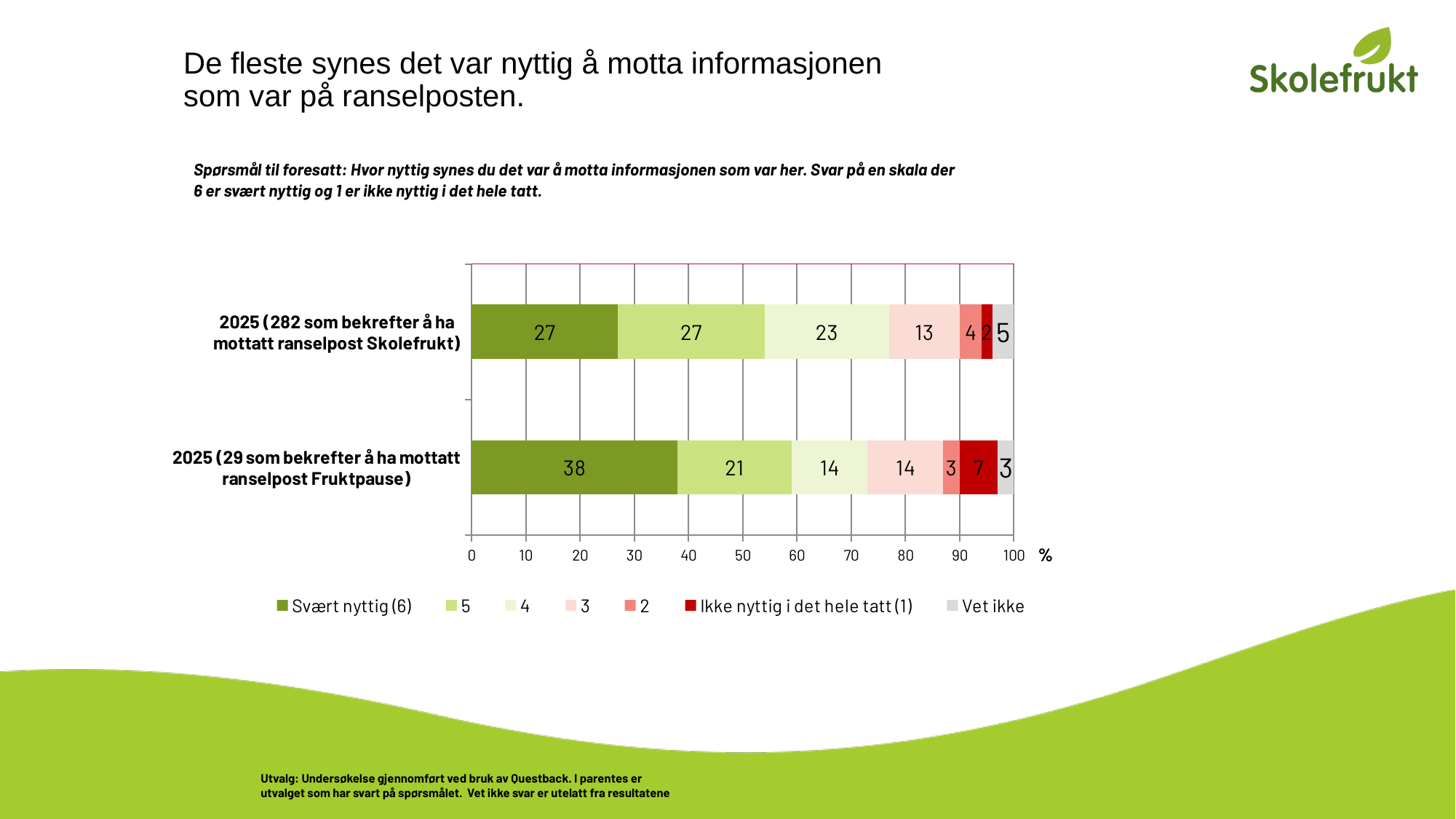

# De fleste synes det var nyttig å motta informasjonen som var på ranselposten.
Spørsmål til foresatt: Hvor nyttig synes du det var å motta informasjonen som var her. Svar på en skala der 6 er svært nyttig og 1 er ikke nyttig i det hele tatt.

### Chart

| Category | Svært nyttig (6) | 5 | 4 | 3 | 2 | Ikke nyttig i det hele tatt (1) | Vet ikke |
|---|---|---|---|---|---|---|---|
| 2025 (29 som bekrefter å ha mottatt ranselpost Fruktpause) | 38.0 | 21.0 | 14.0 | 14.0 | 3.0 | 7.0 | 3.0 |
| 2025 (282 som bekrefter å ha mottatt ranselpost Skolefrukt) | 27.0 | 27.0 | 23.0 | 13.0 | 4.0 | 2.0 | 5.0 |
%
Utvalg: Undersøkelse gjennomført ved bruk av Questback. I parentes er utvalget som har svart på spørsmålet.  Vet ikke svar er utelatt fra resultatene